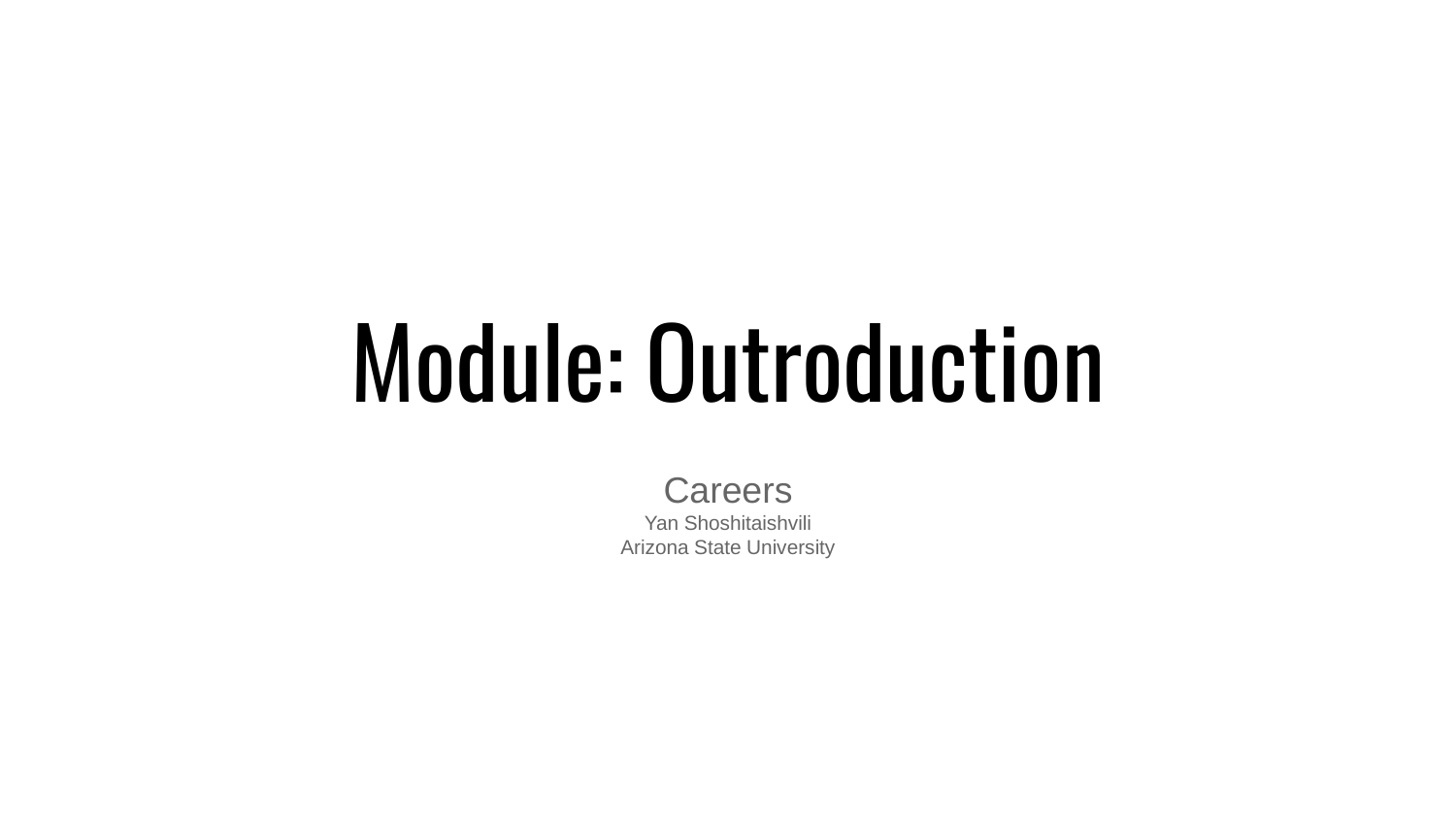

# Module: Outroduction
Careers
Yan Shoshitaishvili
Arizona State University